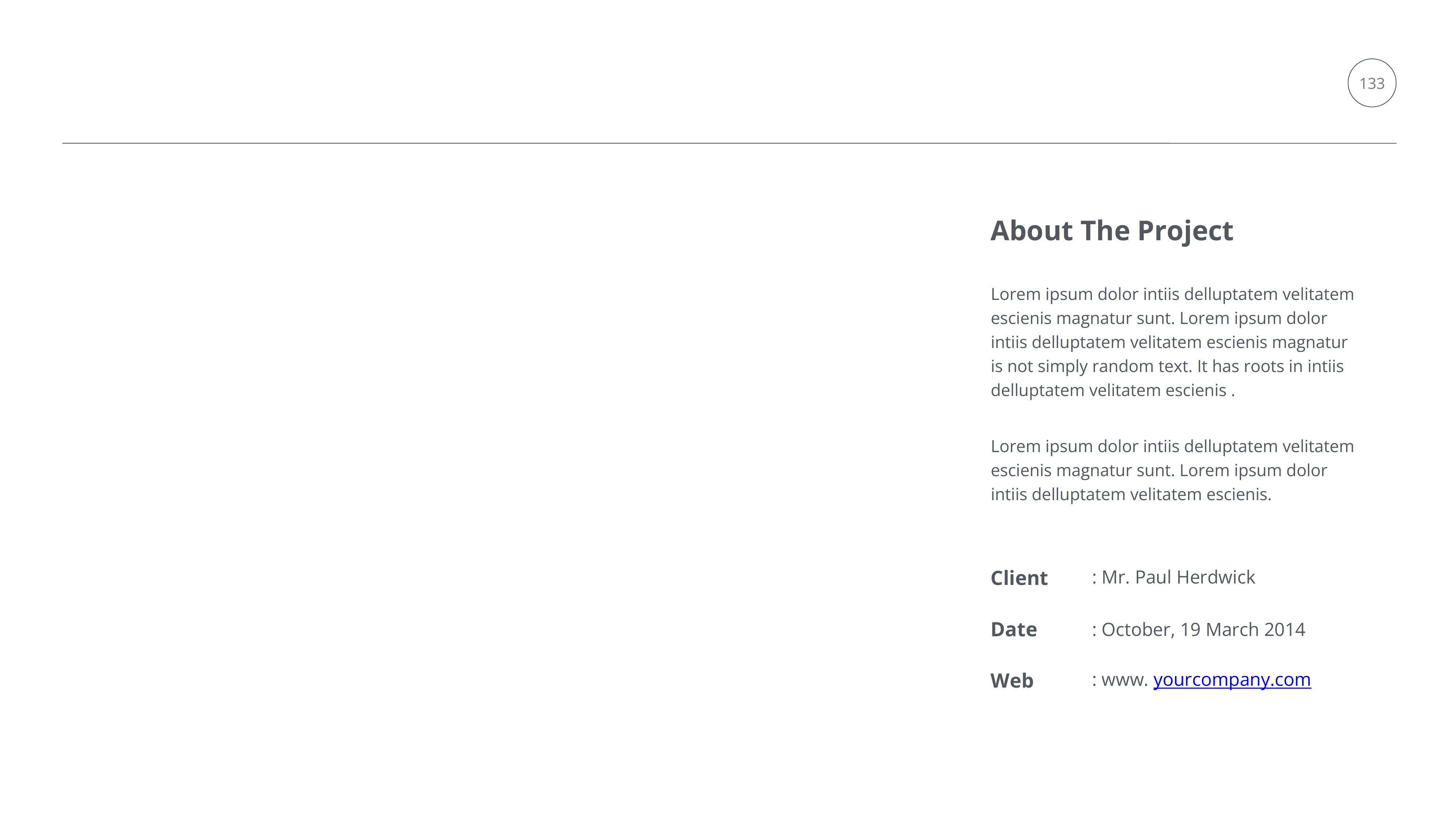

133

About The Project

Lorem ipsum dolor intiis delluptatem velitatem escienis magnatur sunt. Lorem ipsum dolor intiis delluptatem velitatem escienis magnatur is not simply random text. It has roots in intiis delluptatem velitatem escienis .

Lorem ipsum dolor intiis delluptatem velitatem escienis magnatur sunt. Lorem ipsum dolor intiis delluptatem velitatem escienis.

Client
: Mr. Paul Herdwick
Date
: October, 19 March 2014
Web
: www. yourcompany.com